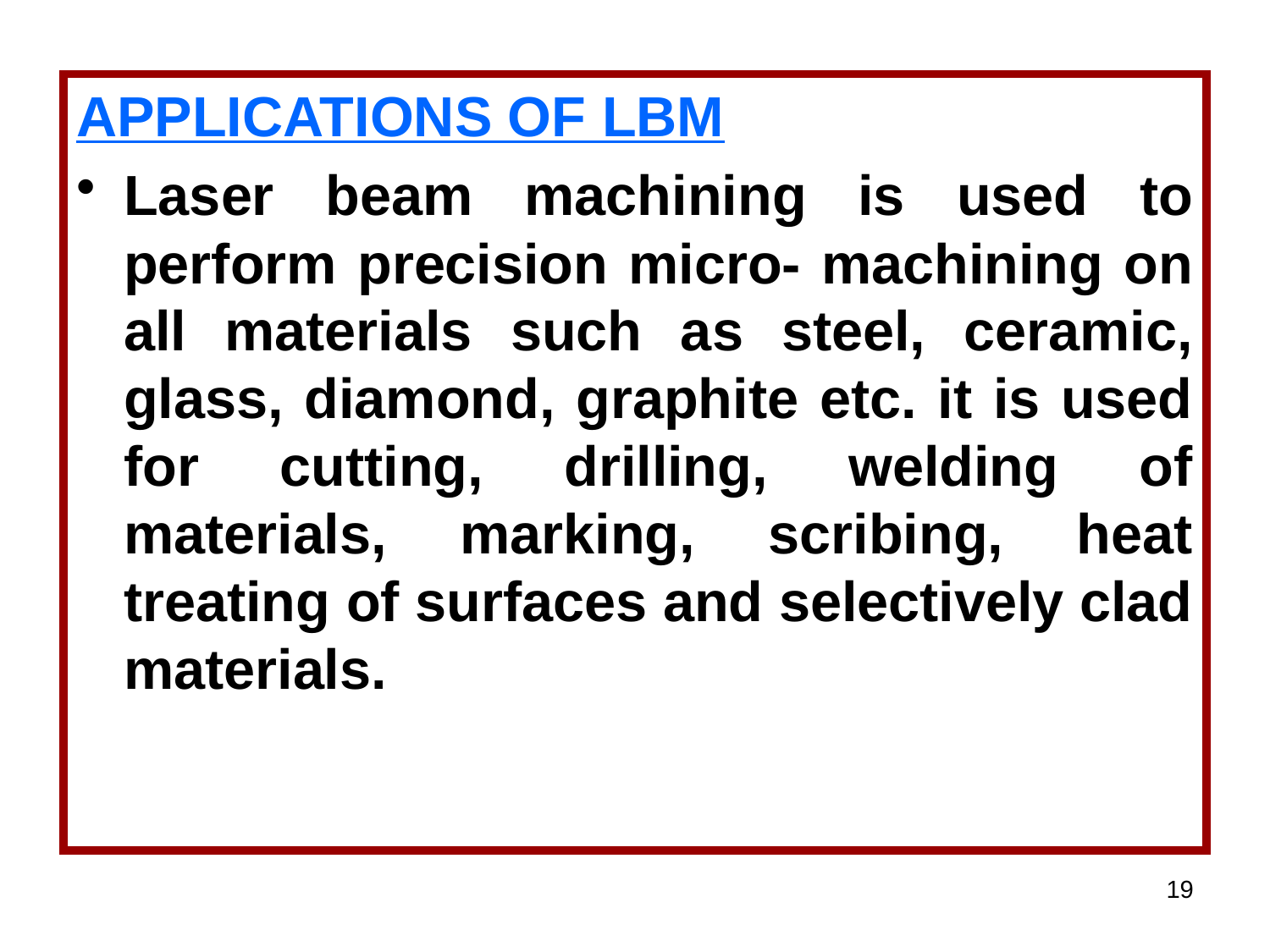

APPLICATIONS OF LBM
Laser beam machining is used to perform precision micro- machining on all materials such as steel, ceramic, glass, diamond, graphite etc. it is used for cutting, drilling, welding of materials, marking, scribing, heat treating of surfaces and selectively clad materials.
19